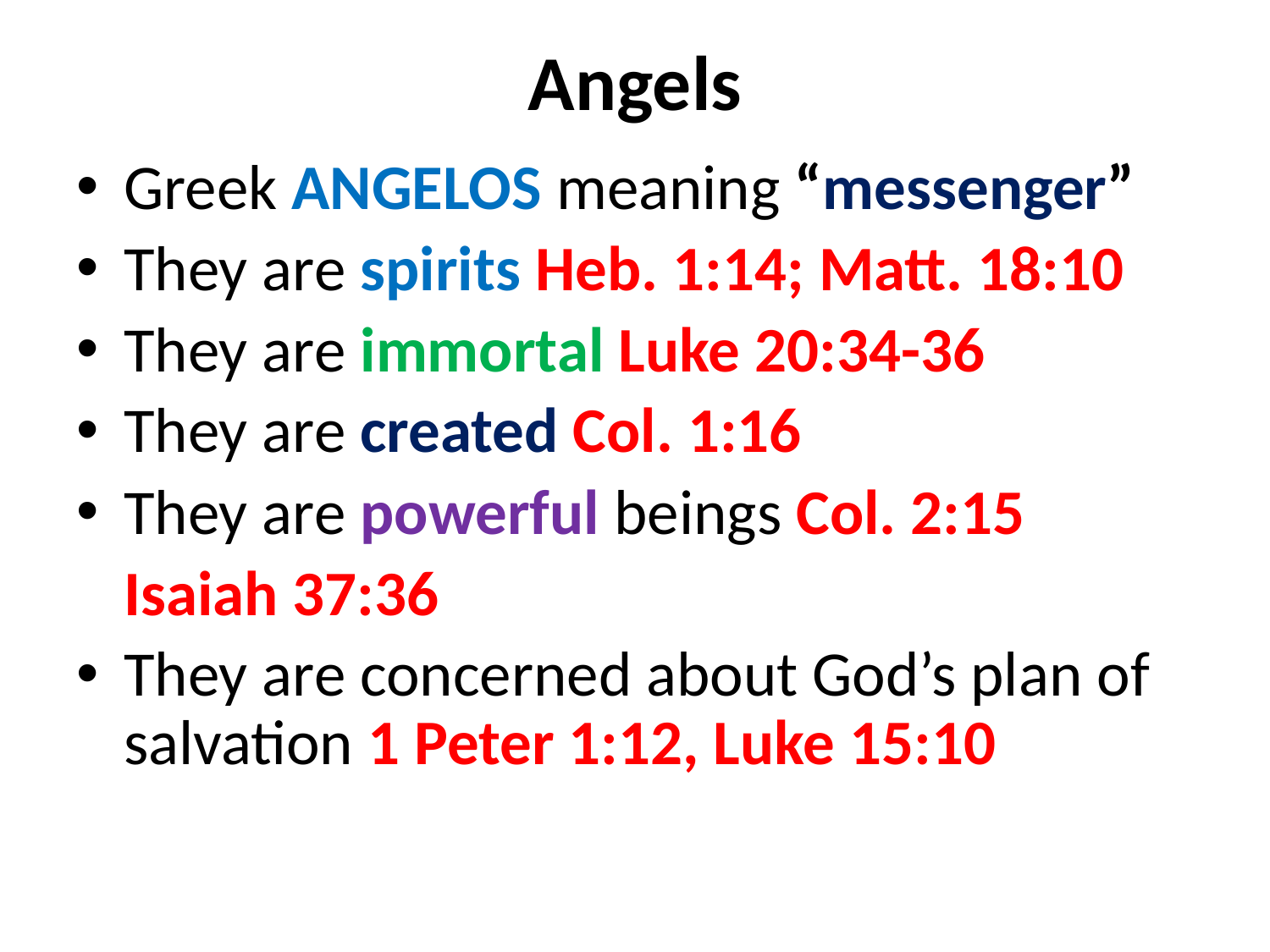

# Angels
Greek ANGELOS meaning “messenger”
They are spirits Heb. 1:14; Matt. 18:10
They are immortal Luke 20:34-36
They are created Col. 1:16
They are powerful beings Col. 2:15
	Isaiah 37:36
They are concerned about God’s plan of salvation 1 Peter 1:12, Luke 15:10